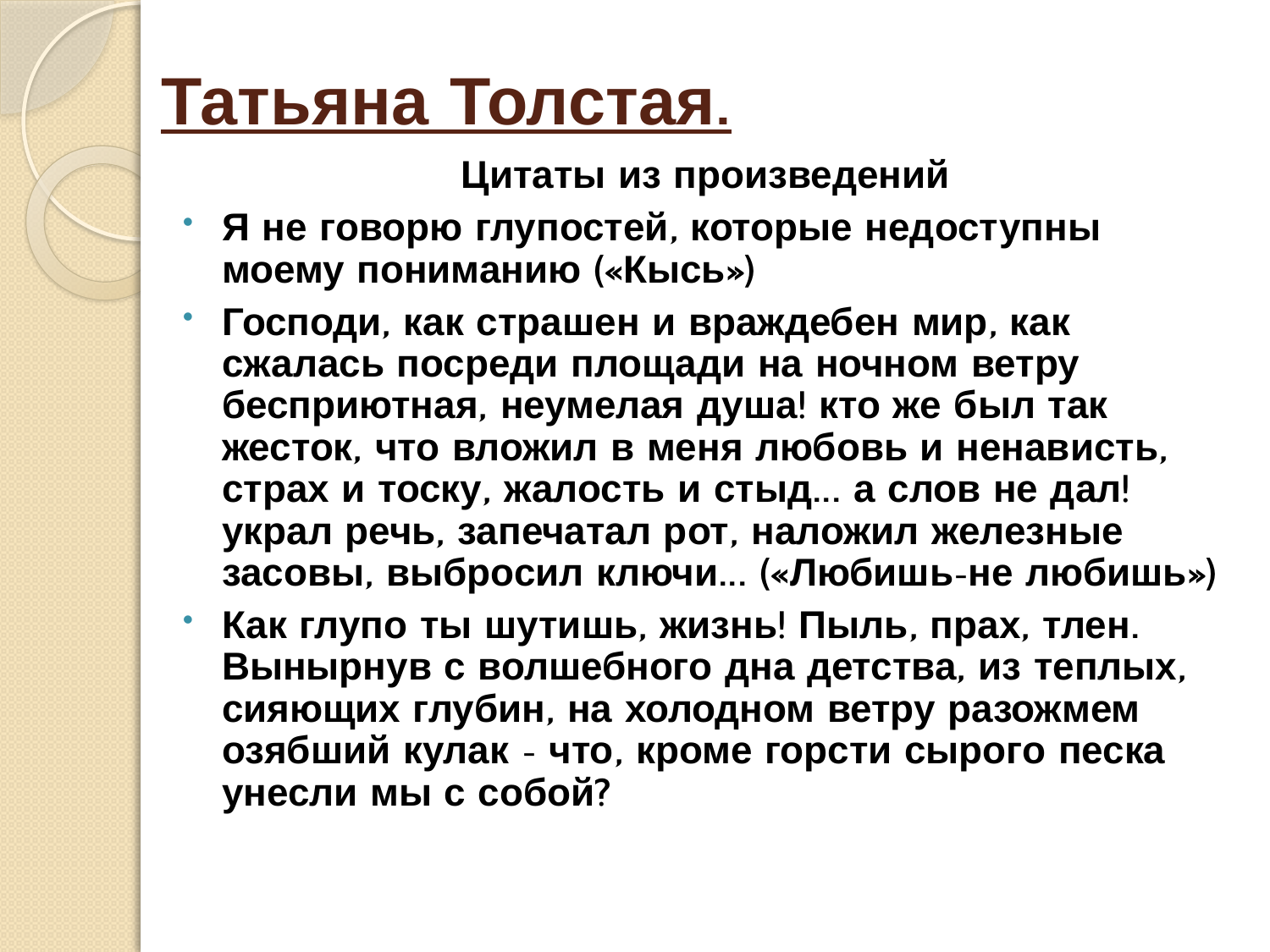

# Татьяна Толстая.
Цитаты из произведений
Я не говорю глупостей, которые недоступны моему пониманию («Кысь»)
Господи, как страшен и враждебен мир, как сжалась посреди площади на ночном ветру бесприютная, неумелая душа! кто же был так жесток, что вложил в меня любовь и ненависть, страх и тоску, жалость и стыд... а слов не дал! украл речь, запечатал рот, наложил железные засовы, выбросил ключи... («Любишь-не любишь»)
Как глупо ты шутишь, жизнь! Пыль, прах, тлен. Вынырнув с волшебного дна детства, из теплых, сияющих глубин, на холодном ветру разожмем озябший кулак - что, кроме горсти сырого песка унесли мы с собой?